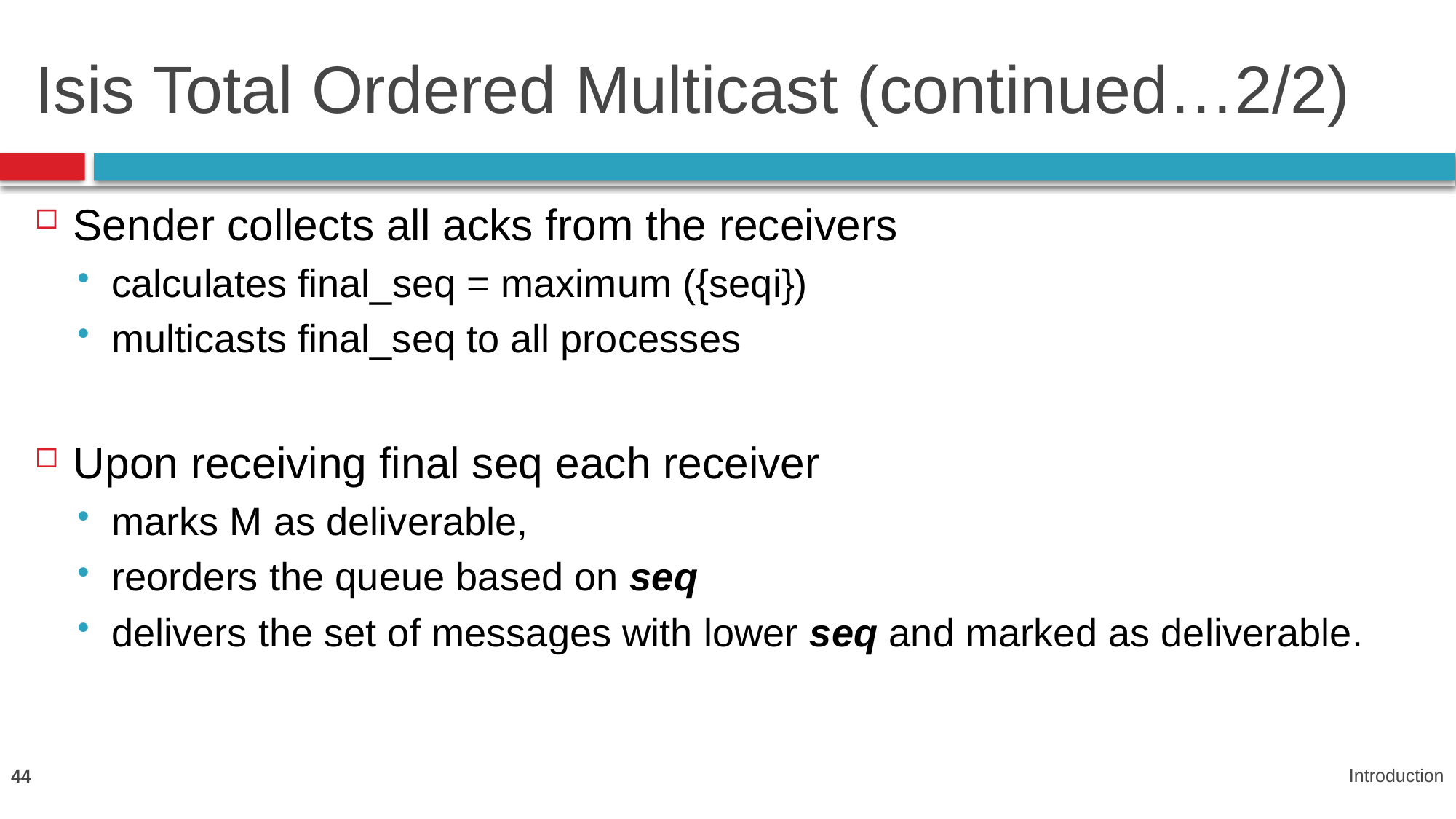

# Isis Total Ordered Multicast (continued…2/2)
Sender collects all acks from the receivers
calculates final_seq = maximum ({seqi})
multicasts final_seq to all processes

Upon receiving final seq each receiver
marks M as deliverable,
reorders the queue based on seq
delivers the set of messages with lower seq and marked as deliverable.
44
Introduction